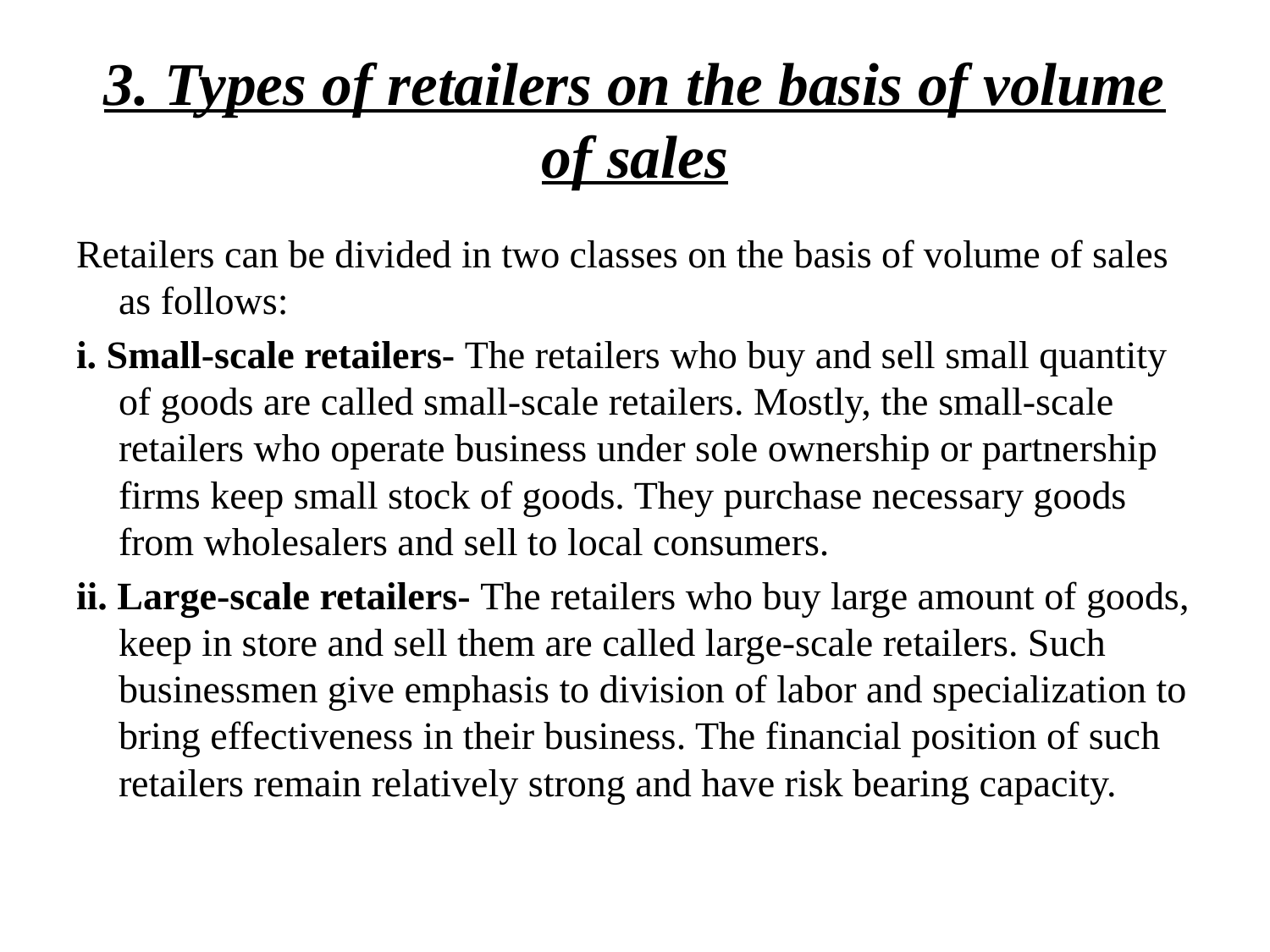

# 3. Types of retailers on the basis of volume of sales
Retailers can be divided in two classes on the basis of volume of sales as follows:
i. Small-scale retailers- The retailers who buy and sell small quantity of goods are called small-scale retailers. Mostly, the small-scale retailers who operate business under sole ownership or partnership firms keep small stock of goods. They purchase necessary goods from wholesalers and sell to local consumers.
ii. Large-scale retailers- The retailers who buy large amount of goods, keep in store and sell them are called large-scale retailers. Such businessmen give emphasis to division of labor and specialization to bring effectiveness in their business. The financial position of such retailers remain relatively strong and have risk bearing capacity.